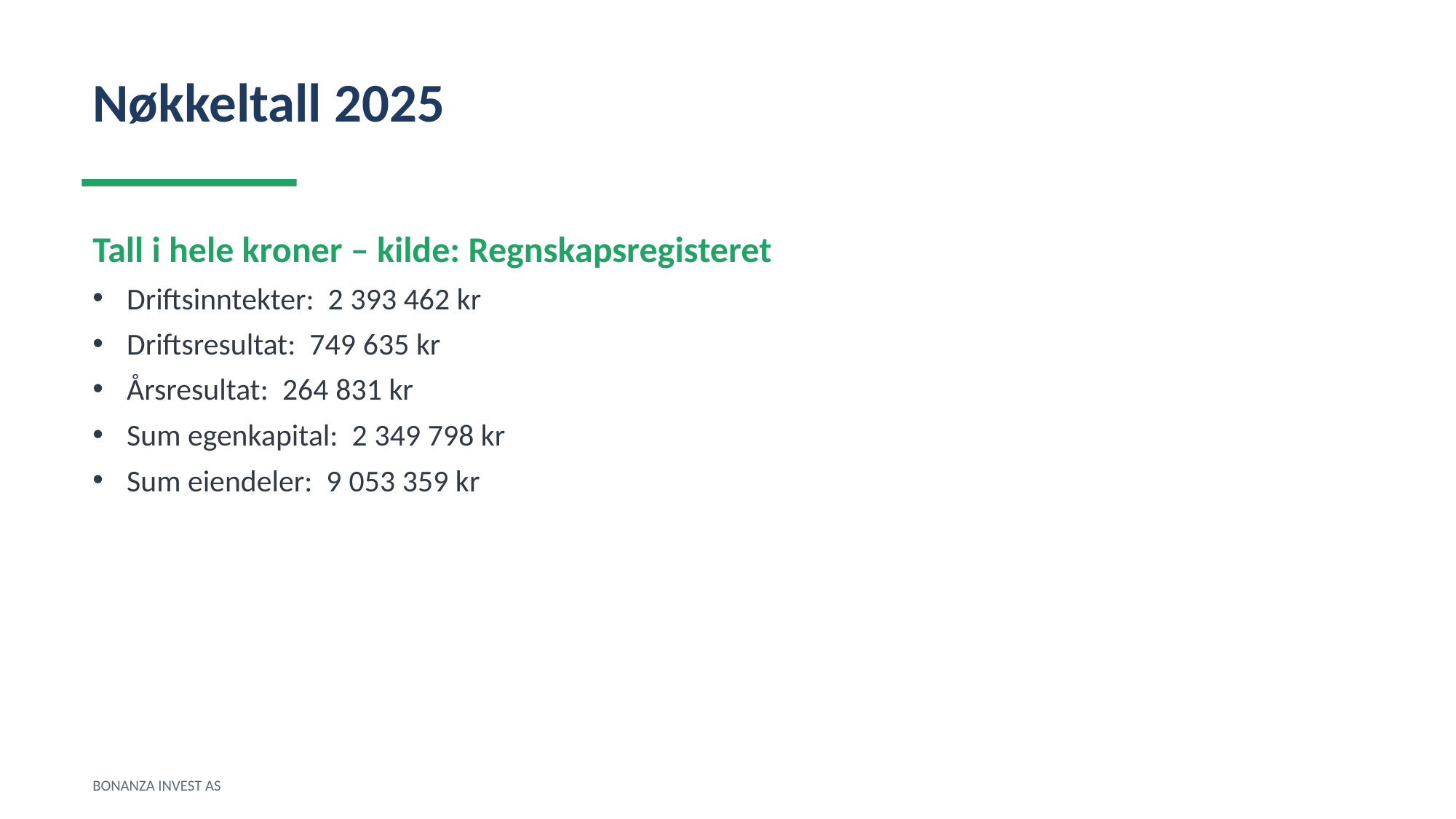

Nøkkeltall 2025

Tall i hele kroner – kilde: Regnskapsregisteret
Driftsinntekter:  2 393 462 kr
Driftsresultat:  749 635 kr
Årsresultat:  264 831 kr
Sum egenkapital:  2 349 798 kr
Sum eiendeler:  9 053 359 kr
BONANZA INVEST AS